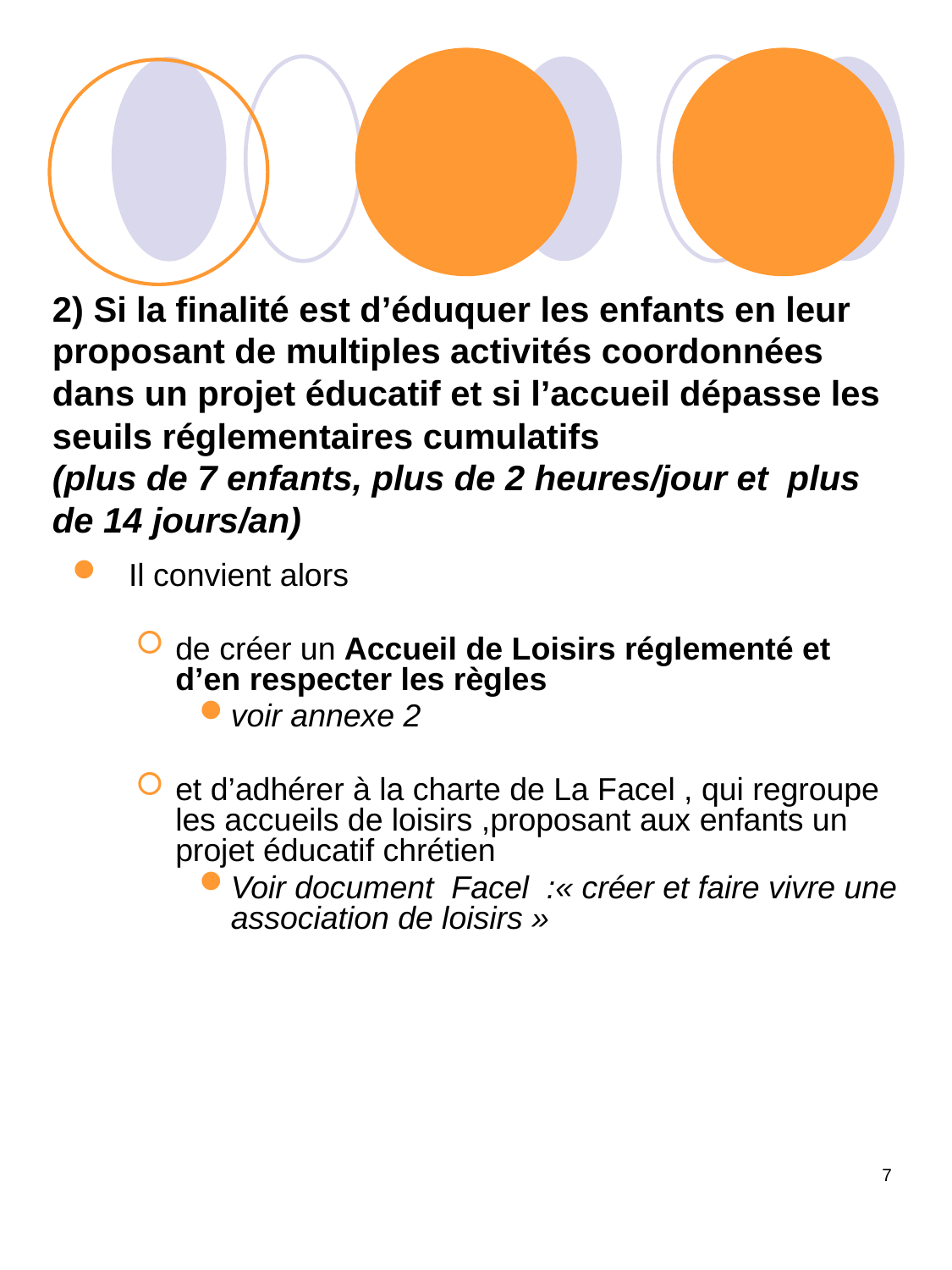

# 2) Si la finalité est d’éduquer les enfants en leur proposant de multiples activités coordonnées dans un projet éducatif et si l’accueil dépasse les seuils réglementaires cumulatifs (plus de 7 enfants, plus de 2 heures/jour et  plus de 14 jours/an)
 Il convient alors

de créer un Accueil de Loisirs réglementé et d’en respecter les règles
voir annexe 2

et d’adhérer à la charte de La Facel , qui regroupe les accueils de loisirs ,proposant aux enfants un projet éducatif chrétien
Voir document  Facel  :« créer et faire vivre une association de loisirs »
7